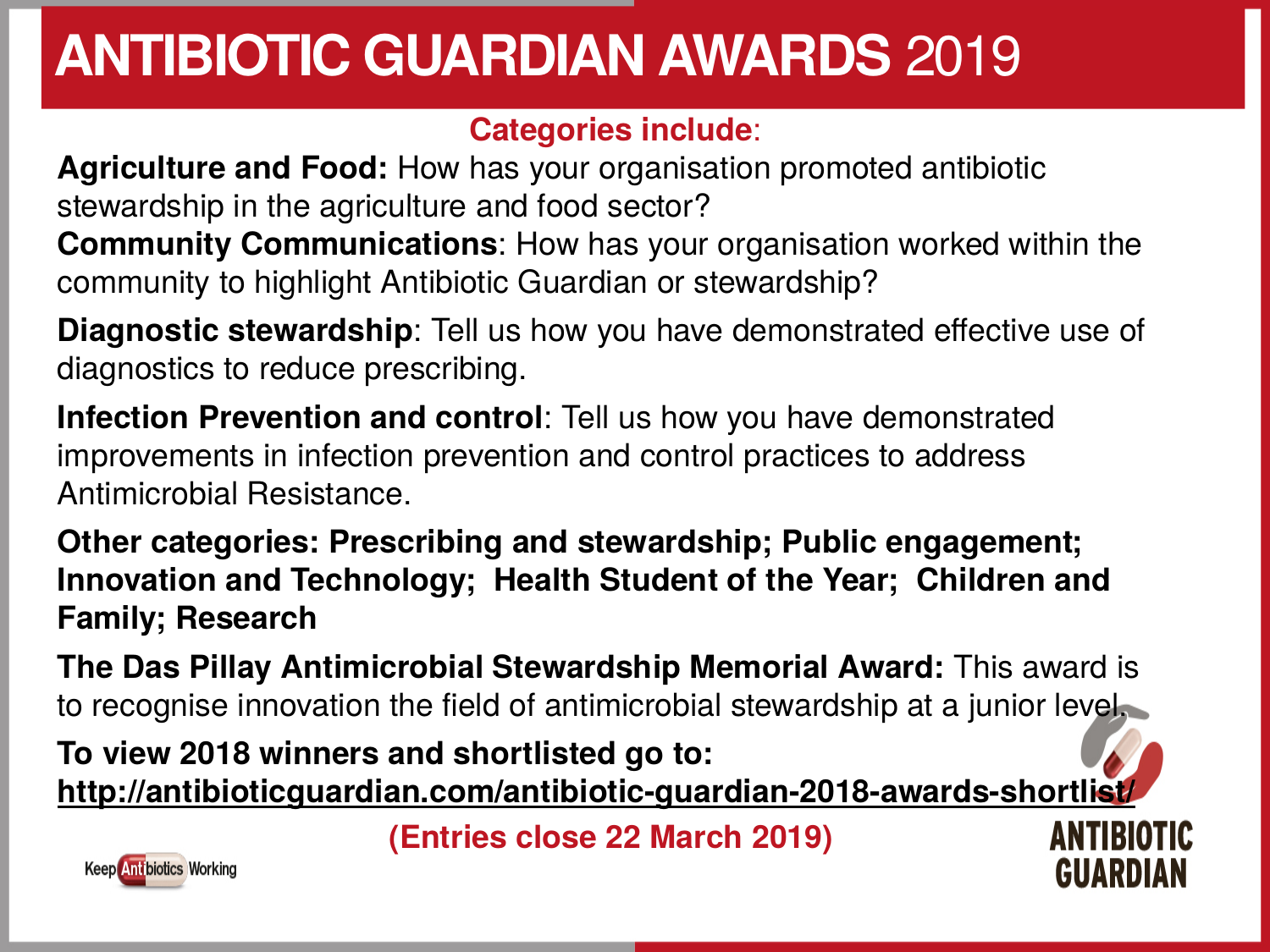

# ANTIBIOTIC GUARDIAN AWARDS 2019
Categories include:
Agriculture and Food: How has your organisation promoted antibiotic stewardship in the agriculture and food sector?
Community Communications: How has your organisation worked within the community to highlight Antibiotic Guardian or stewardship?
Diagnostic stewardship: Tell us how you have demonstrated effective use of diagnostics to reduce prescribing.
Infection Prevention and control: Tell us how you have demonstrated improvements in infection prevention and control practices to address Antimicrobial Resistance.
Other categories: Prescribing and stewardship; Public engagement; Innovation and Technology;  Health Student of the Year;  Children and Family; Research
The Das Pillay Antimicrobial Stewardship Memorial Award: This award is to recognise innovation the field of antimicrobial stewardship at a junior level.
To view 2018 winners and shortlisted go to:
http://antibioticguardian.com/antibiotic-guardian-2018-awards-shortlist/
(Entries close 22 March 2019)